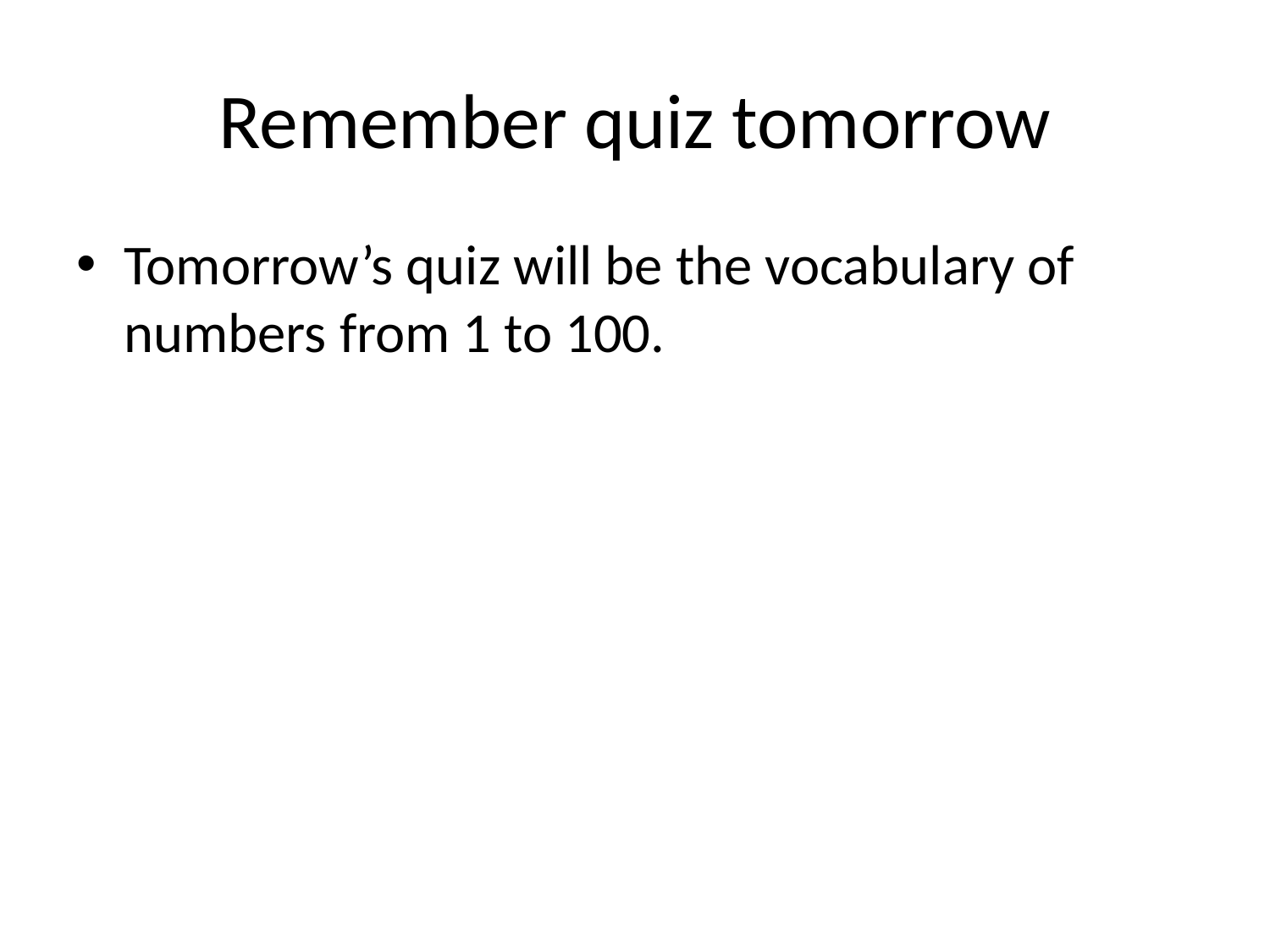

# Remember quiz tomorrow
Tomorrow’s quiz will be the vocabulary of numbers from 1 to 100.